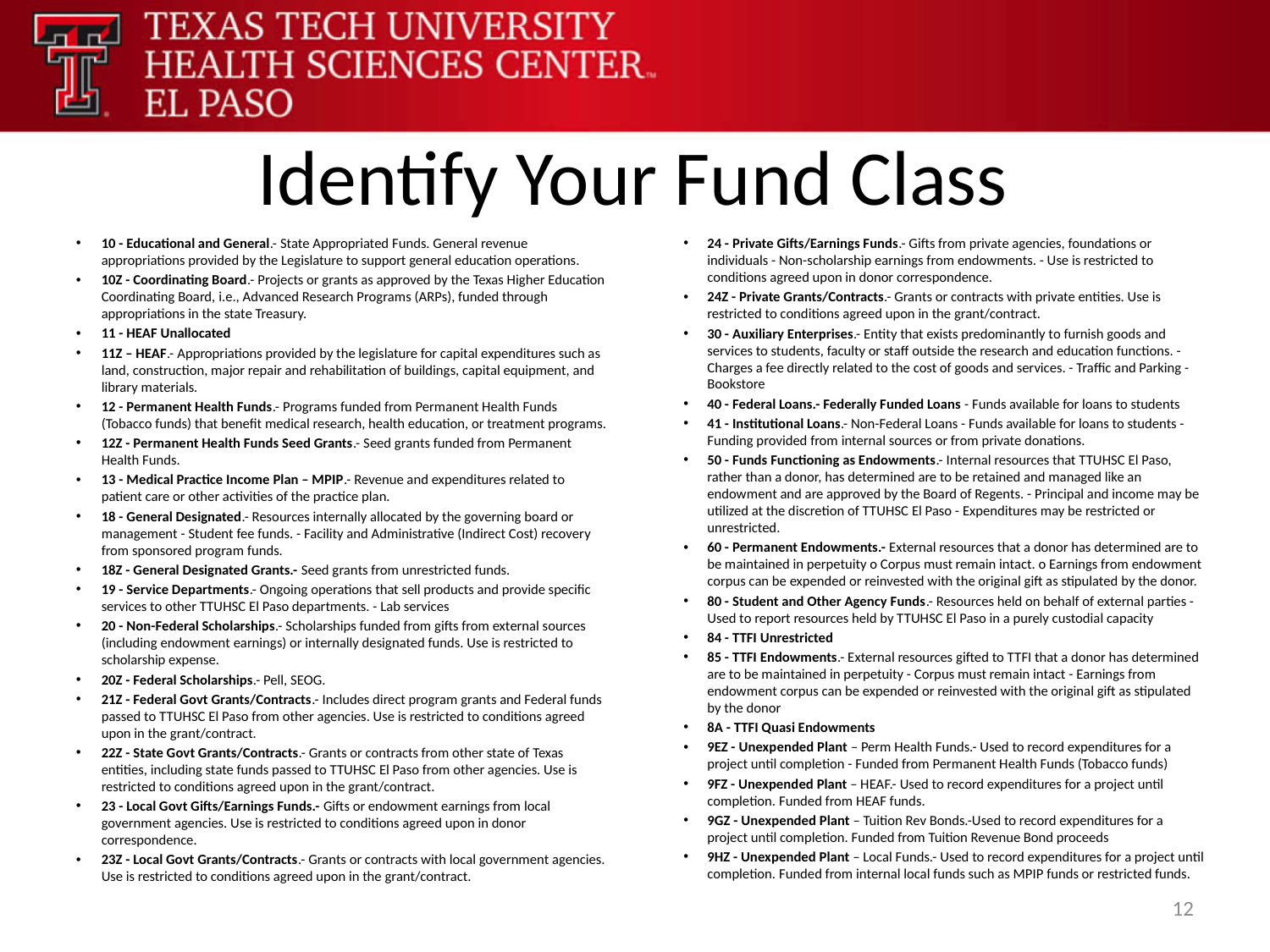

# Identify Your Fund Class
10 - Educational and General.- State Appropriated Funds. General revenue appropriations provided by the Legislature to support general education operations.
10Z - Coordinating Board.- Projects or grants as approved by the Texas Higher Education Coordinating Board, i.e., Advanced Research Programs (ARPs), funded through appropriations in the state Treasury.
11 - HEAF Unallocated
11Z – HEAF.- Appropriations provided by the legislature for capital expenditures such as land, construction, major repair and rehabilitation of buildings, capital equipment, and library materials.
12 - Permanent Health Funds.- Programs funded from Permanent Health Funds (Tobacco funds) that benefit medical research, health education, or treatment programs.
12Z - Permanent Health Funds Seed Grants.- Seed grants funded from Permanent Health Funds.
13 - Medical Practice Income Plan – MPIP.- Revenue and expenditures related to patient care or other activities of the practice plan.
18 - General Designated.- Resources internally allocated by the governing board or management - Student fee funds. - Facility and Administrative (Indirect Cost) recovery from sponsored program funds.
18Z - General Designated Grants.- Seed grants from unrestricted funds.
19 - Service Departments.- Ongoing operations that sell products and provide specific services to other TTUHSC El Paso departments. - Lab services
20 - Non-Federal Scholarships.- Scholarships funded from gifts from external sources (including endowment earnings) or internally designated funds. Use is restricted to scholarship expense.
20Z - Federal Scholarships.- Pell, SEOG.
21Z - Federal Govt Grants/Contracts.- Includes direct program grants and Federal funds passed to TTUHSC El Paso from other agencies. Use is restricted to conditions agreed upon in the grant/contract.
22Z - State Govt Grants/Contracts.- Grants or contracts from other state of Texas entities, including state funds passed to TTUHSC El Paso from other agencies. Use is restricted to conditions agreed upon in the grant/contract.
23 - Local Govt Gifts/Earnings Funds.- Gifts or endowment earnings from local government agencies. Use is restricted to conditions agreed upon in donor correspondence.
23Z - Local Govt Grants/Contracts.- Grants or contracts with local government agencies. Use is restricted to conditions agreed upon in the grant/contract.
24 - Private Gifts/Earnings Funds.- Gifts from private agencies, foundations or individuals - Non-scholarship earnings from endowments. - Use is restricted to conditions agreed upon in donor correspondence.
24Z - Private Grants/Contracts.- Grants or contracts with private entities. Use is restricted to conditions agreed upon in the grant/contract.
30 - Auxiliary Enterprises.- Entity that exists predominantly to furnish goods and services to students, faculty or staff outside the research and education functions. - Charges a fee directly related to the cost of goods and services. - Traffic and Parking - Bookstore
40 - Federal Loans.- Federally Funded Loans - Funds available for loans to students
41 - Institutional Loans.- Non-Federal Loans - Funds available for loans to students - Funding provided from internal sources or from private donations.
50 - Funds Functioning as Endowments.- Internal resources that TTUHSC El Paso, rather than a donor, has determined are to be retained and managed like an endowment and are approved by the Board of Regents. - Principal and income may be utilized at the discretion of TTUHSC El Paso - Expenditures may be restricted or unrestricted.
60 - Permanent Endowments.- External resources that a donor has determined are to be maintained in perpetuity o Corpus must remain intact. o Earnings from endowment corpus can be expended or reinvested with the original gift as stipulated by the donor.
80 - Student and Other Agency Funds.- Resources held on behalf of external parties - Used to report resources held by TTUHSC El Paso in a purely custodial capacity
84 - TTFI Unrestricted
85 - TTFI Endowments.- External resources gifted to TTFI that a donor has determined are to be maintained in perpetuity - Corpus must remain intact - Earnings from endowment corpus can be expended or reinvested with the original gift as stipulated by the donor
8A - TTFI Quasi Endowments
9EZ - Unexpended Plant – Perm Health Funds.- Used to record expenditures for a project until completion - Funded from Permanent Health Funds (Tobacco funds)
9FZ - Unexpended Plant – HEAF.- Used to record expenditures for a project until completion. Funded from HEAF funds.
9GZ - Unexpended Plant – Tuition Rev Bonds.-Used to record expenditures for a project until completion. Funded from Tuition Revenue Bond proceeds
9HZ - Unexpended Plant – Local Funds.- Used to record expenditures for a project until completion. Funded from internal local funds such as MPIP funds or restricted funds.
12